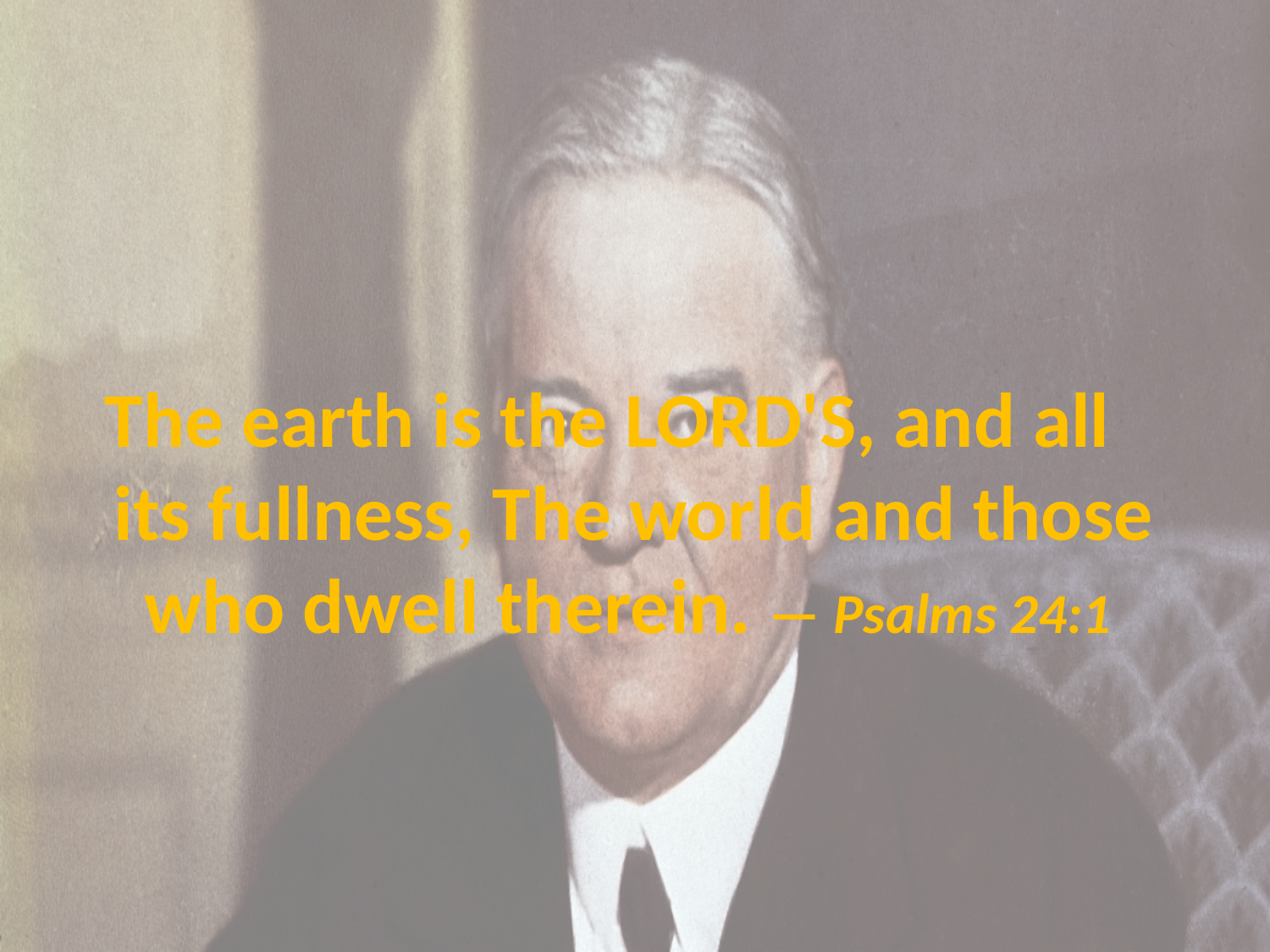

# The earth is the LORD'S, and all    its fullness, The world and those who dwell therein. — Psalms 24:1